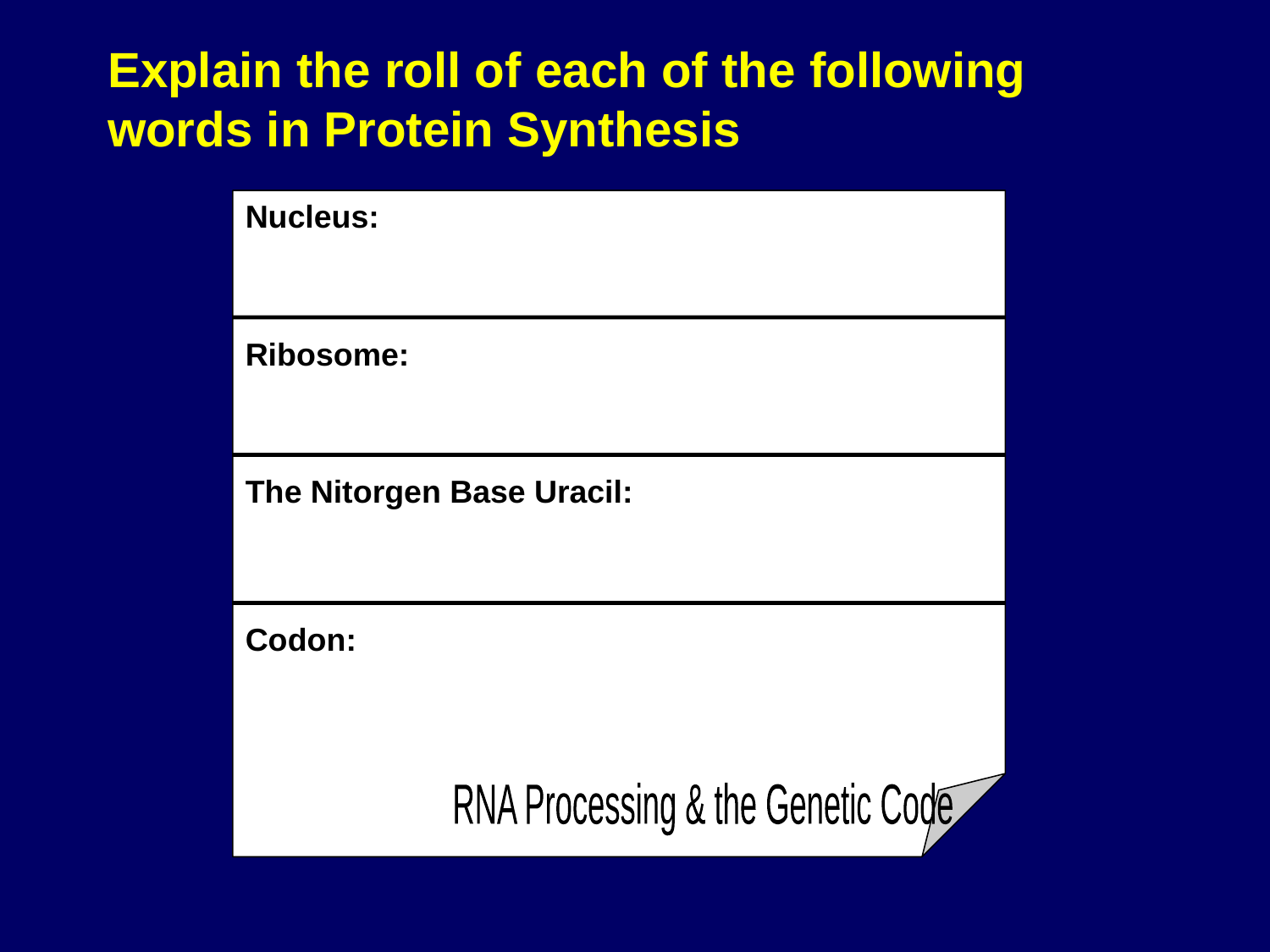

Explain the roll of each of the following words in Protein Synthesis

Nucleus:

Ribosome:

The Nitorgen Base Uracil:

Codon:
RNA Processing & the Genetic Code